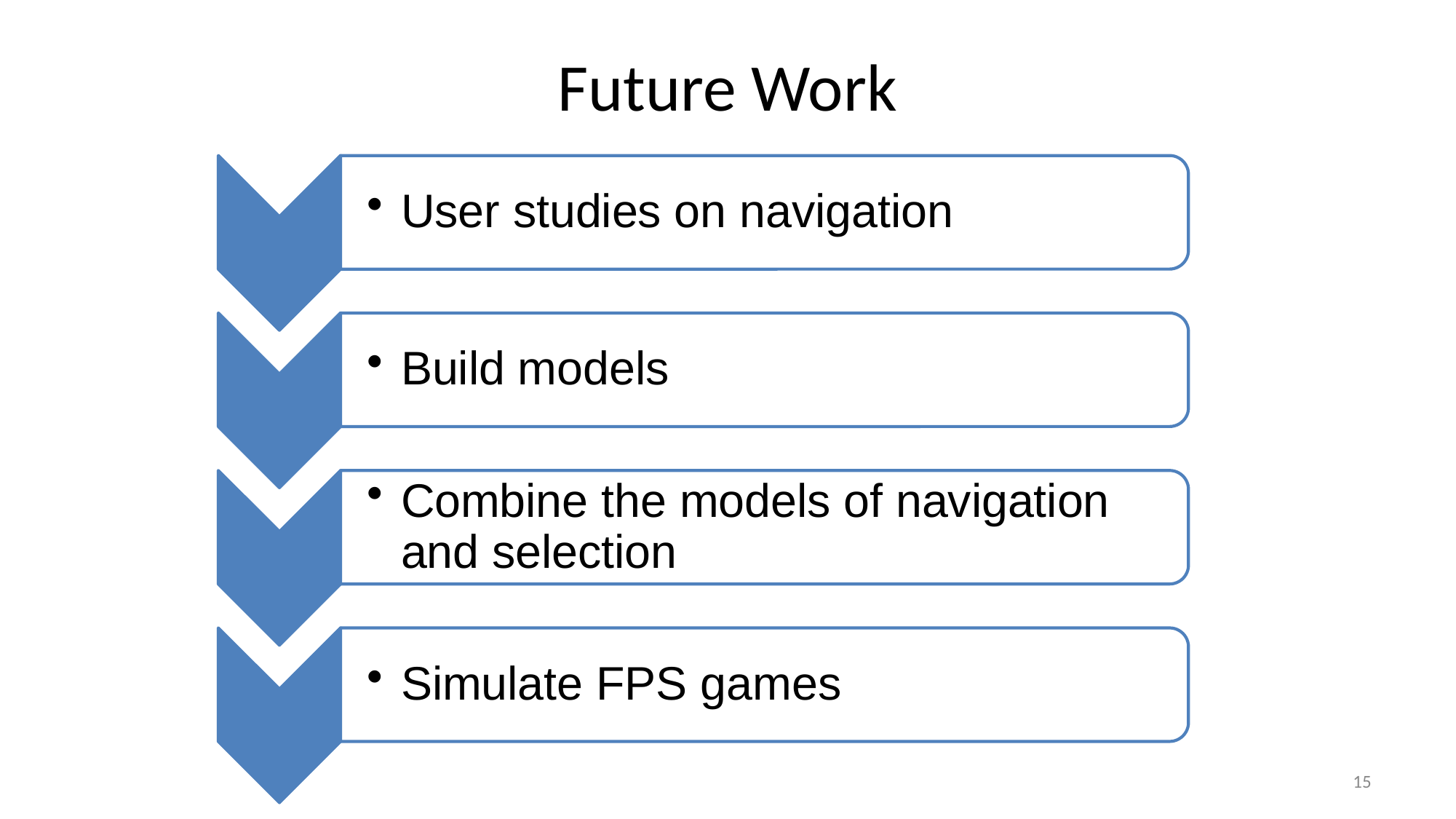

# Future Work

User studies on navigation

Build models

Combine the models of navigation and selection

Simulate FPS games
15